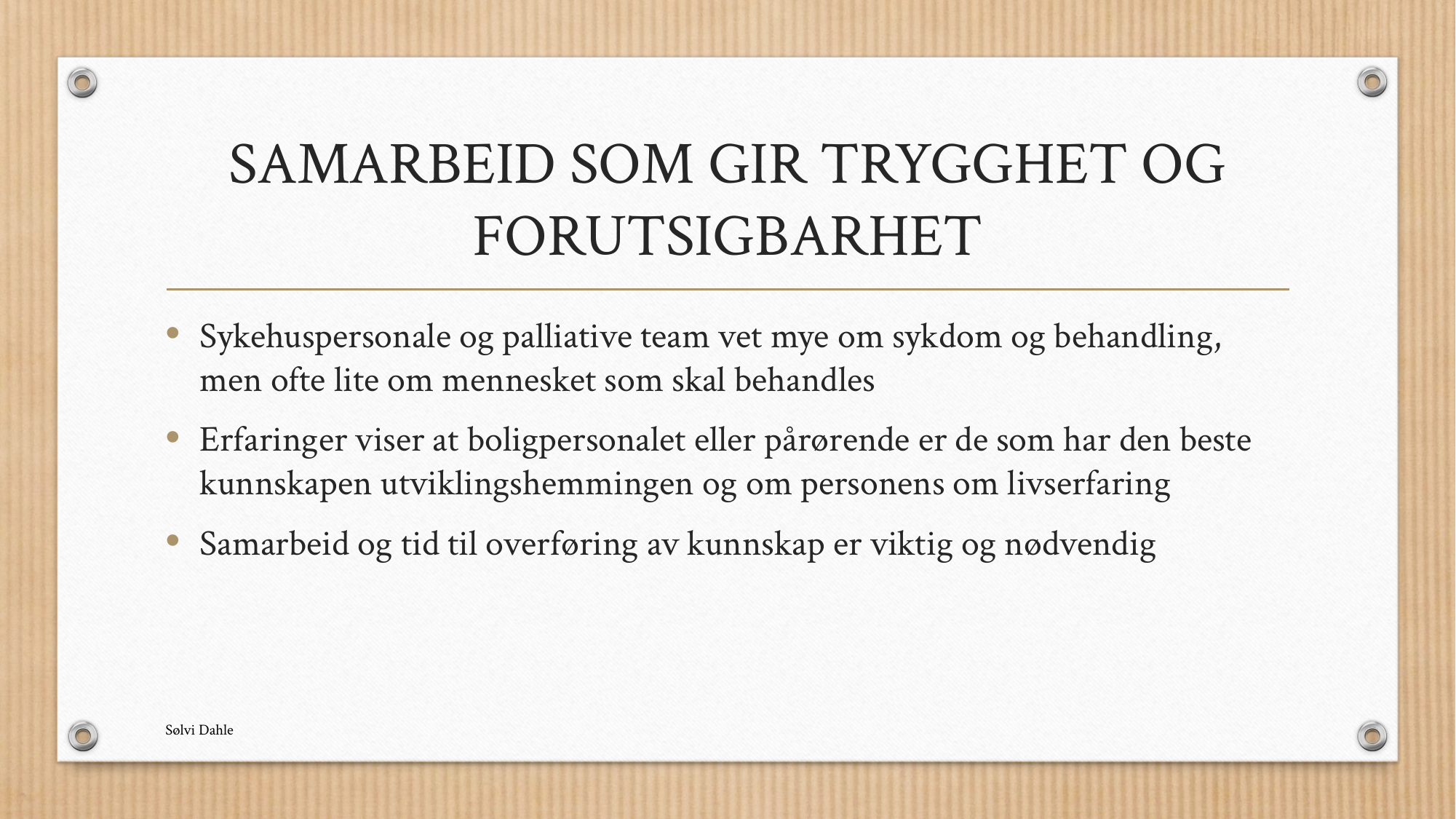

# SAMARBEID SOM GIR TRYGGHET OG FORUTSIGBARHET
Sykehuspersonale og palliative team vet mye om sykdom og behandling, men ofte lite om mennesket som skal behandles
Erfaringer viser at boligpersonalet eller pårørende er de som har den beste kunnskapen utviklingshemmingen og om personens om livserfaring
Samarbeid og tid til overføring av kunnskap er viktig og nødvendig
Sølvi Dahle